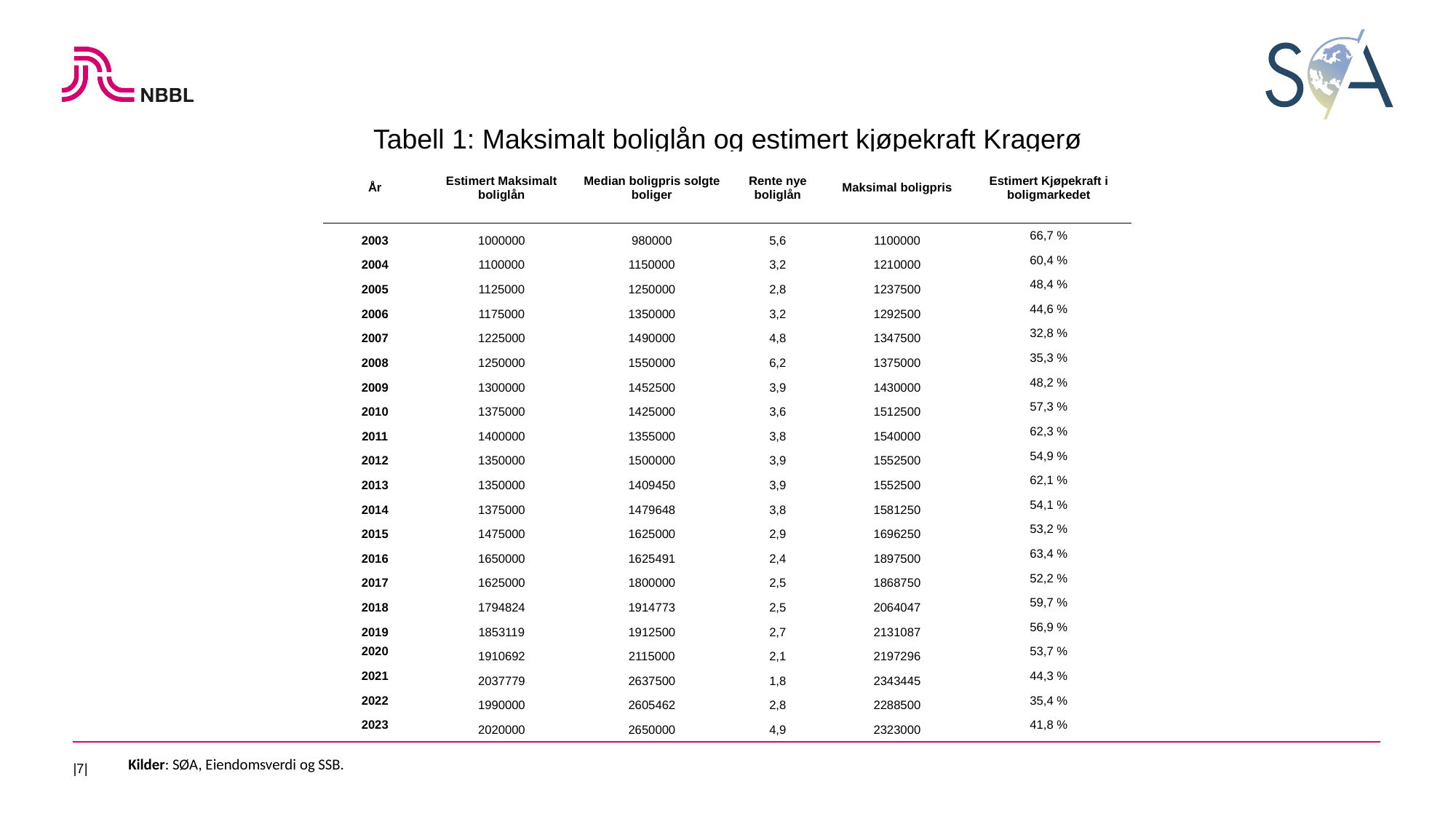

Tabell 1: Maksimalt boliglån og estimert kjøpekraft Kragerø
| År | Estimert Maksimalt boliglån | Median boligpris solgte boliger | Rente nye boliglån | Maksimal boligpris | Estimert Kjøpekraft i boligmarkedet |
| --- | --- | --- | --- | --- | --- |
| 2003 | 1000000 | 980000 | 5,6 | 1100000 | 66,7 % |
| 2004 | 1100000 | 1150000 | 3,2 | 1210000 | 60,4 % |
| 2005 | 1125000 | 1250000 | 2,8 | 1237500 | 48,4 % |
| 2006 | 1175000 | 1350000 | 3,2 | 1292500 | 44,6 % |
| 2007 | 1225000 | 1490000 | 4,8 | 1347500 | 32,8 % |
| 2008 | 1250000 | 1550000 | 6,2 | 1375000 | 35,3 % |
| 2009 | 1300000 | 1452500 | 3,9 | 1430000 | 48,2 % |
| 2010 | 1375000 | 1425000 | 3,6 | 1512500 | 57,3 % |
| 2011 | 1400000 | 1355000 | 3,8 | 1540000 | 62,3 % |
| 2012 | 1350000 | 1500000 | 3,9 | 1552500 | 54,9 % |
| 2013 | 1350000 | 1409450 | 3,9 | 1552500 | 62,1 % |
| 2014 | 1375000 | 1479648 | 3,8 | 1581250 | 54,1 % |
| 2015 | 1475000 | 1625000 | 2,9 | 1696250 | 53,2 % |
| 2016 | 1650000 | 1625491 | 2,4 | 1897500 | 63,4 % |
| 2017 | 1625000 | 1800000 | 2,5 | 1868750 | 52,2 % |
| 2018 | 1794824 | 1914773 | 2,5 | 2064047 | 59,7 % |
| 2019 | 1853119 | 1912500 | 2,7 | 2131087 | 56,9 % |
| 2020 | 1910692 | 2115000 | 2,1 | 2197296 | 53,7 % |
| 2021 | 2037779 | 2637500 | 1,8 | 2343445 | 44,3 % |
| 2022 | 1990000 | 2605462 | 2,8 | 2288500 | 35,4 % |
| 2023 | 2020000 | 2650000 | 4,9 | 2323000 | 41,8 % |

|7|